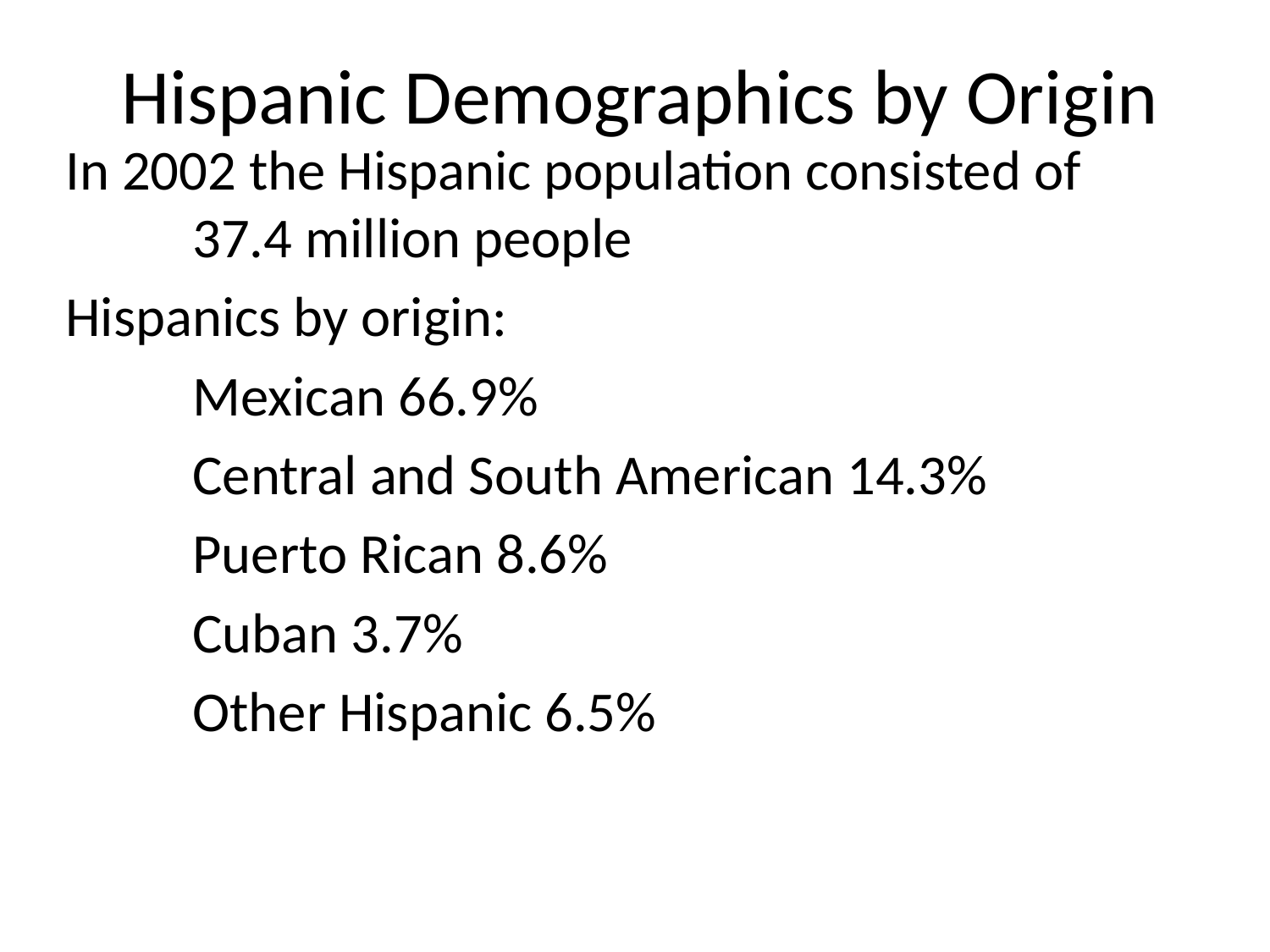

# Hispanic Demographics by Origin
In 2002 the Hispanic population consisted of     	37.4 million people
Hispanics by origin:
	Mexican 66.9%
	Central and South American 14.3%
	Puerto Rican 8.6%
	Cuban 3.7%
	Other Hispanic 6.5%